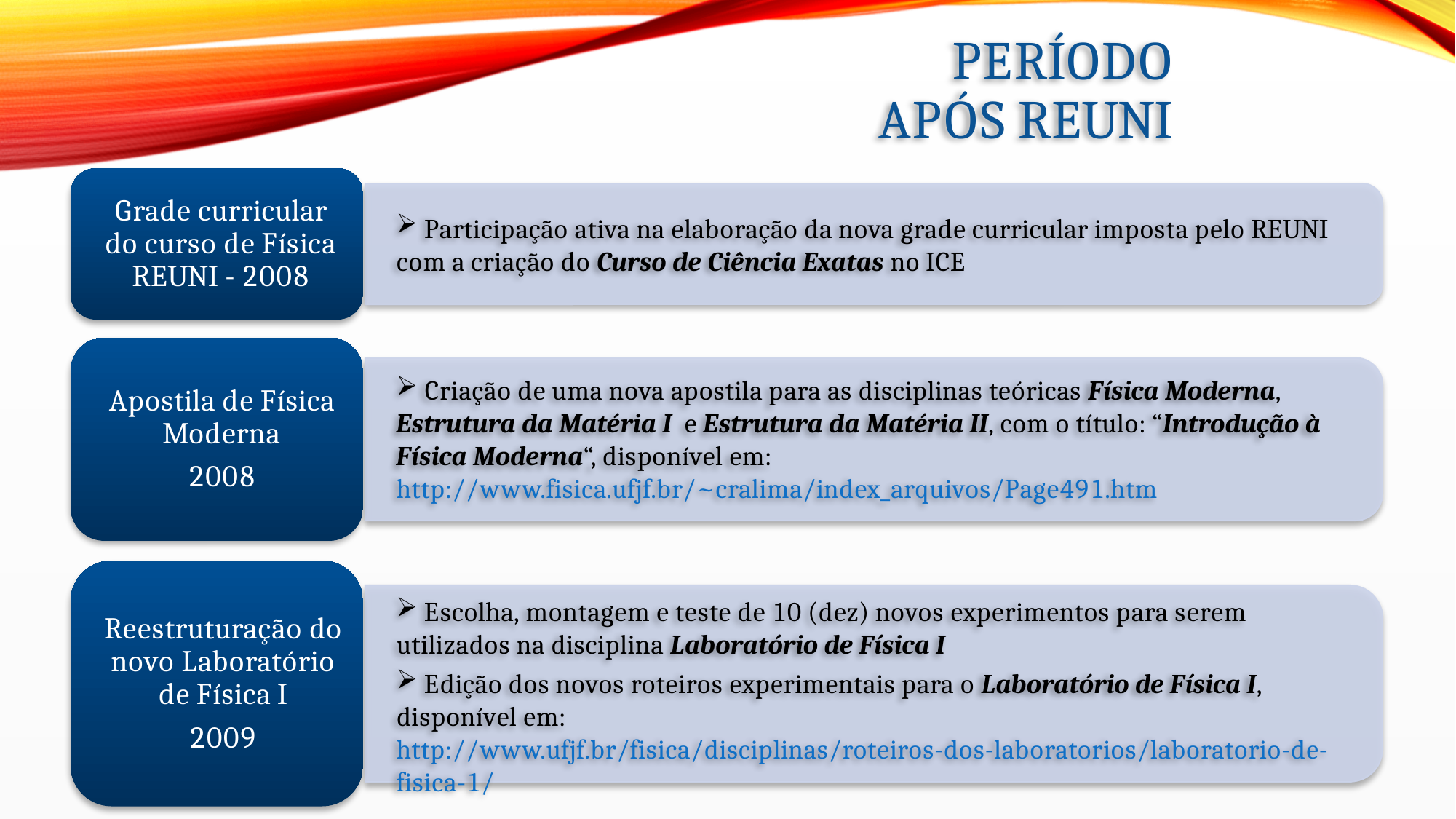

Período
Após reuni

Grade curricular do curso de Física REUNI - 2008
 Participação ativa na elaboração da nova grade curricular imposta pelo REUNI com a criação do Curso de Ciência Exatas no ICE

Apostila de Física Moderna
2008
 Criação de uma nova apostila para as disciplinas teóricas Física Moderna, Estrutura da Matéria I  e Estrutura da Matéria II, com o título: “Introdução à Física Moderna“, disponível em: http://www.fisica.ufjf.br/~cralima/index_arquivos/Page491.htm

Reestruturação do novo Laboratório de Física I
2009
 Escolha, montagem e teste de 10 (dez) novos experimentos para serem utilizados na disciplina Laboratório de Física I
 Edição dos novos roteiros experimentais para o Laboratório de Física I, disponível em: http://www.ufjf.br/fisica/disciplinas/roteiros-dos-laboratorios/laboratorio-de-fisica-1/